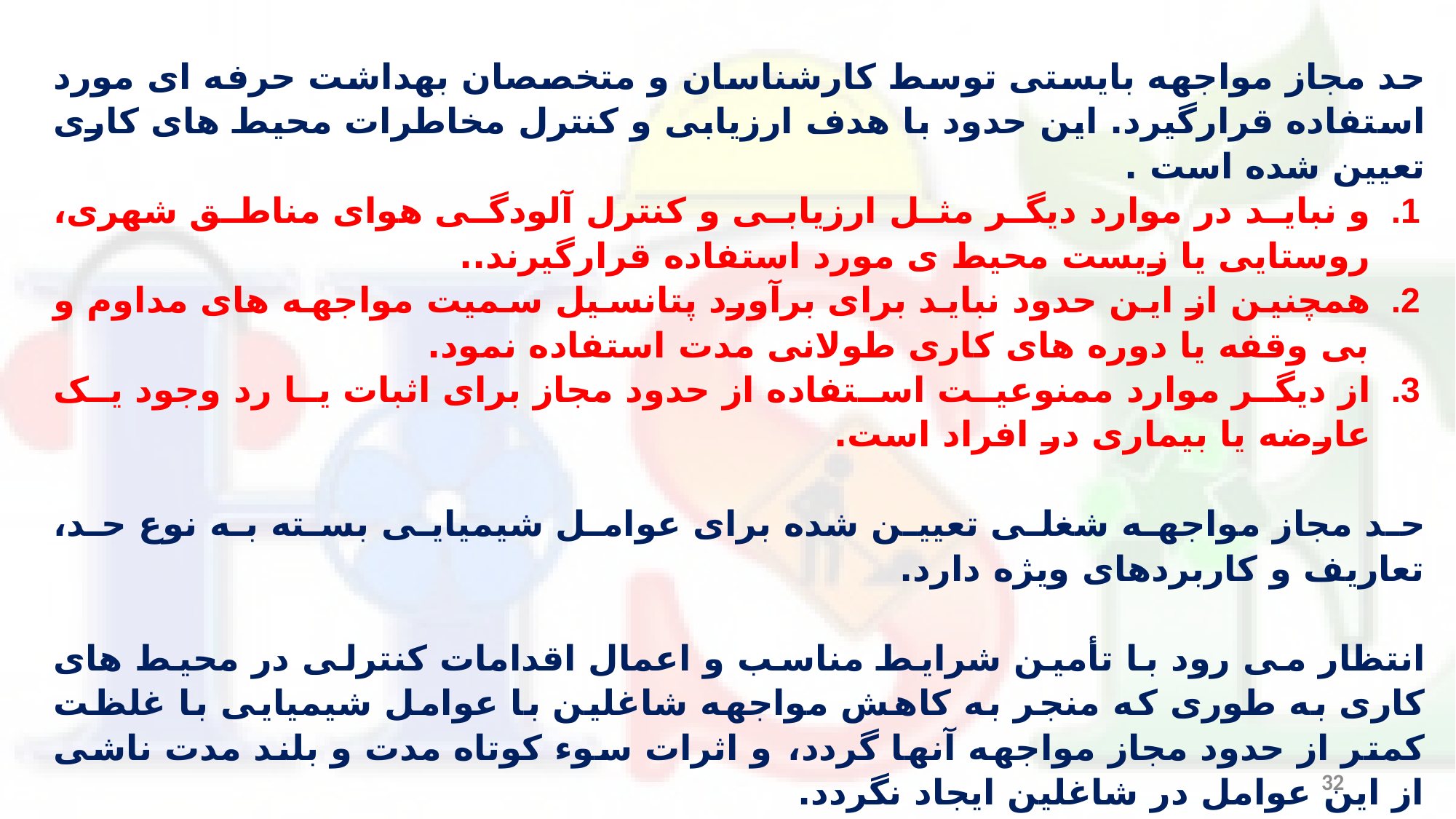

حد مجاز مواجهه بایستی توسط کارشناسان و متخصصان بهداشت حرفه ای مورد استفاده قرارگیرد. این حدود با هدف ارزیابی و کنترل مخاطرات محیط های کاری تعیین شده است .
و نباید در موارد دیگر مثل ارزیابی و کنترل آلودگی هوای مناطق شهری، روستایی یا زیست محیط ی مورد استفاده قرارگیرند..
همچنین از این حدود نباید برای برآورد پتانسیل سمیت مواجهه های مداوم و بی وقفه یا دوره های کاری طولانی مدت استفاده نمود.
از دیگر موارد ممنوعیت استفاده از حدود مجاز برای اثبات یا رد وجود یک عارضه یا بیماری در افراد است.

حد مجاز مواجهه شغلی تعیین شده برای عوامل شیمیایی بسته به نوع حد، تعاریف و کاربردهای ویژه دارد.

انتظار می رود با تأمین شرایط مناسب و اعمال اقدامات کنترلی در محیط های کاری به طوری که منجر به کاهش مواجهه شاغلین با عوامل شیمیایی با غلظت کمتر از حدود مجاز مواجهه آنها گردد، و اثرات سوء کوتاه مدت و بلند مدت ناشی از این عوامل در شاغلین ایجاد نگردد.

32